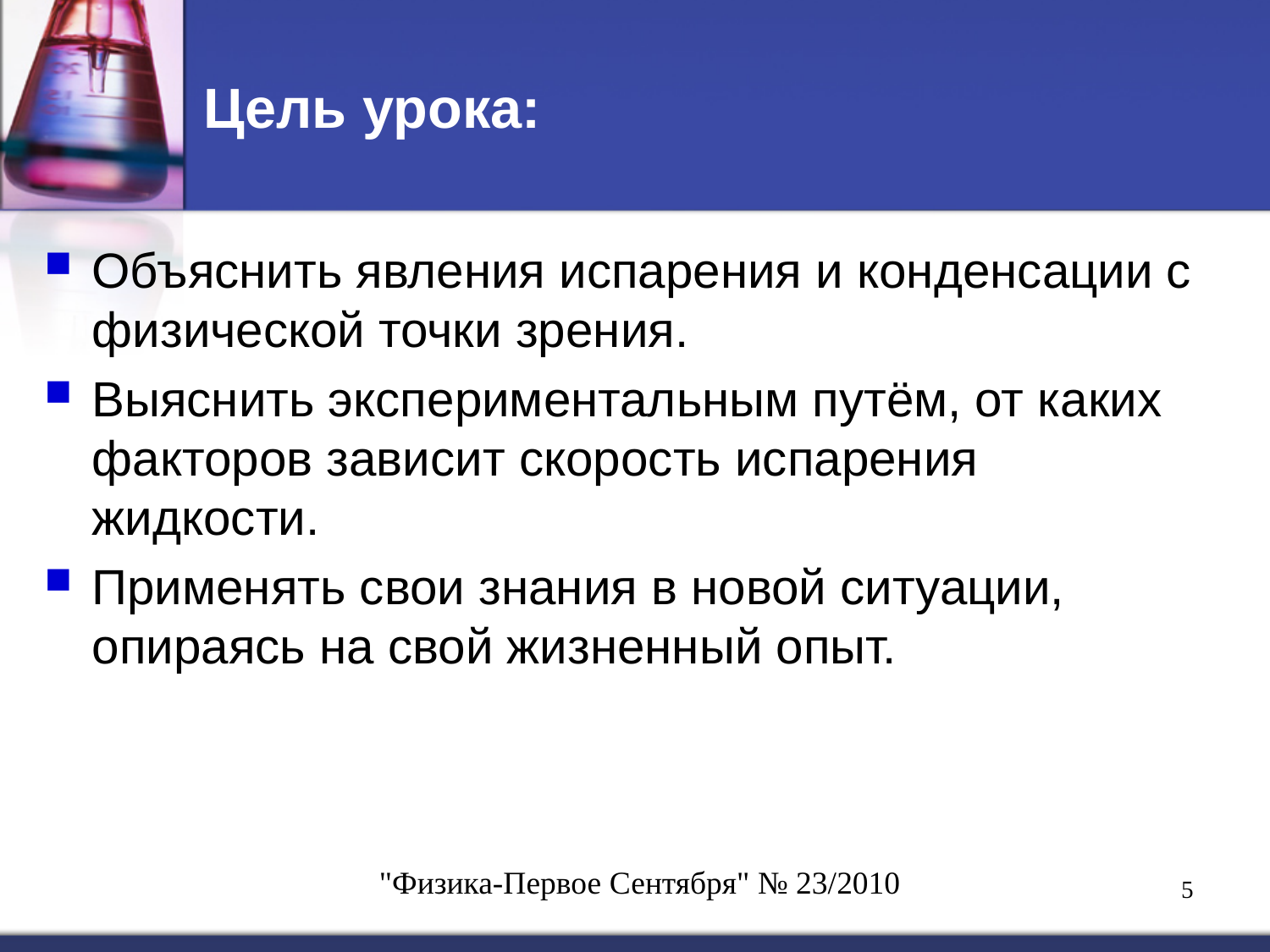

# Цель урока:
Объяснить явления испарения и конденсации с физической точки зрения.
Выяснить экспериментальным путём, от каких факторов зависит скорость испарения жидкости.
Применять свои знания в новой ситуации, опираясь на свой жизненный опыт.
"Физика-Первое Сентября" № 23/2010
5